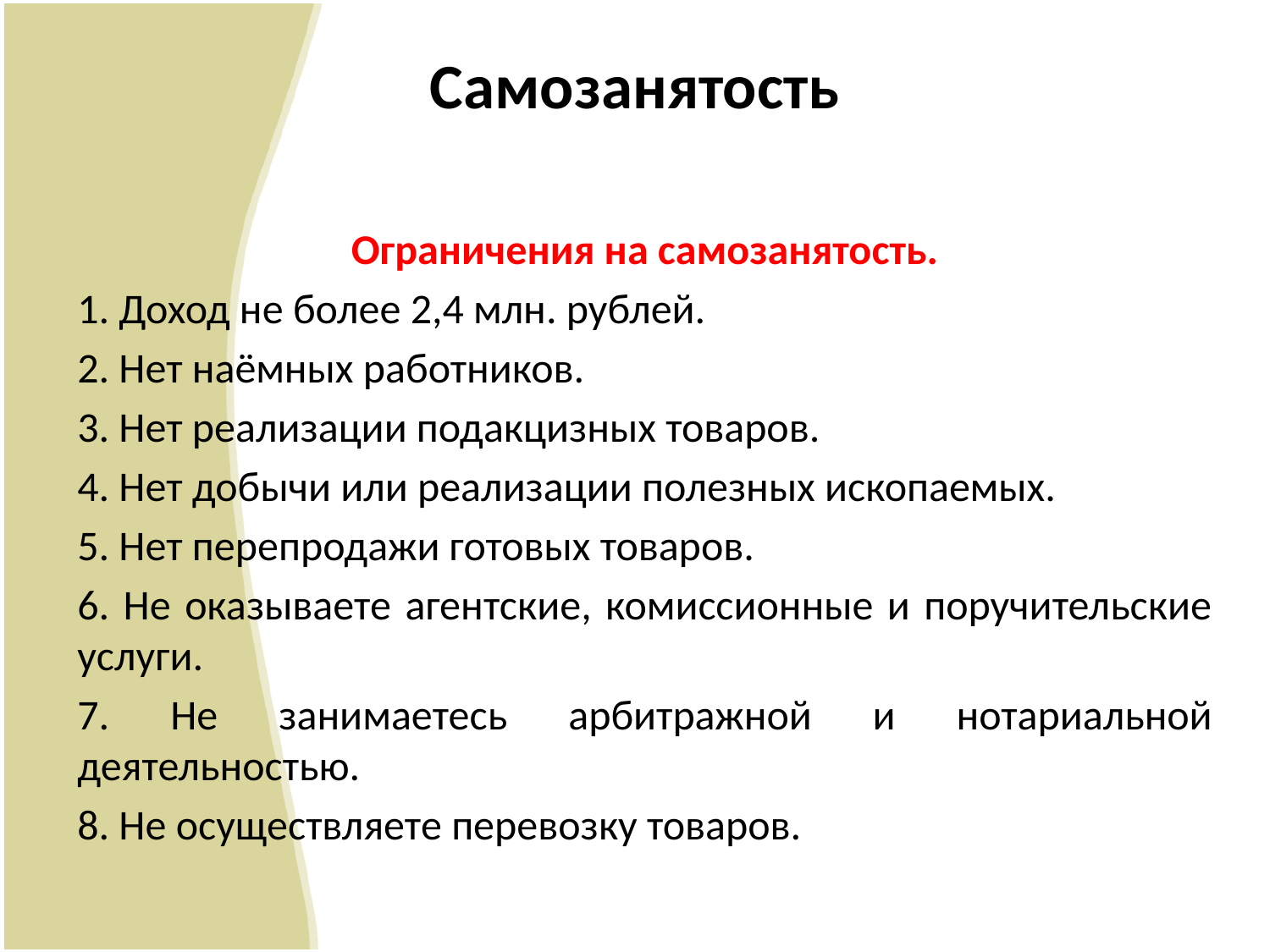

# Самозанятость
Ограничения на самозанятость.
1. Доход не более 2,4 млн. рублей.
2. Нет наёмных работников.
3. Нет реализации подакцизных товаров.
4. Нет добычи или реализации полезных ископаемых.
5. Нет перепродажи готовых товаров.
6. Не оказываете агентские, комиссионные и поручительские услуги.
7. Не занимаетесь арбитражной и нотариальной деятельностью.
8. Не осуществляете перевозку товаров.